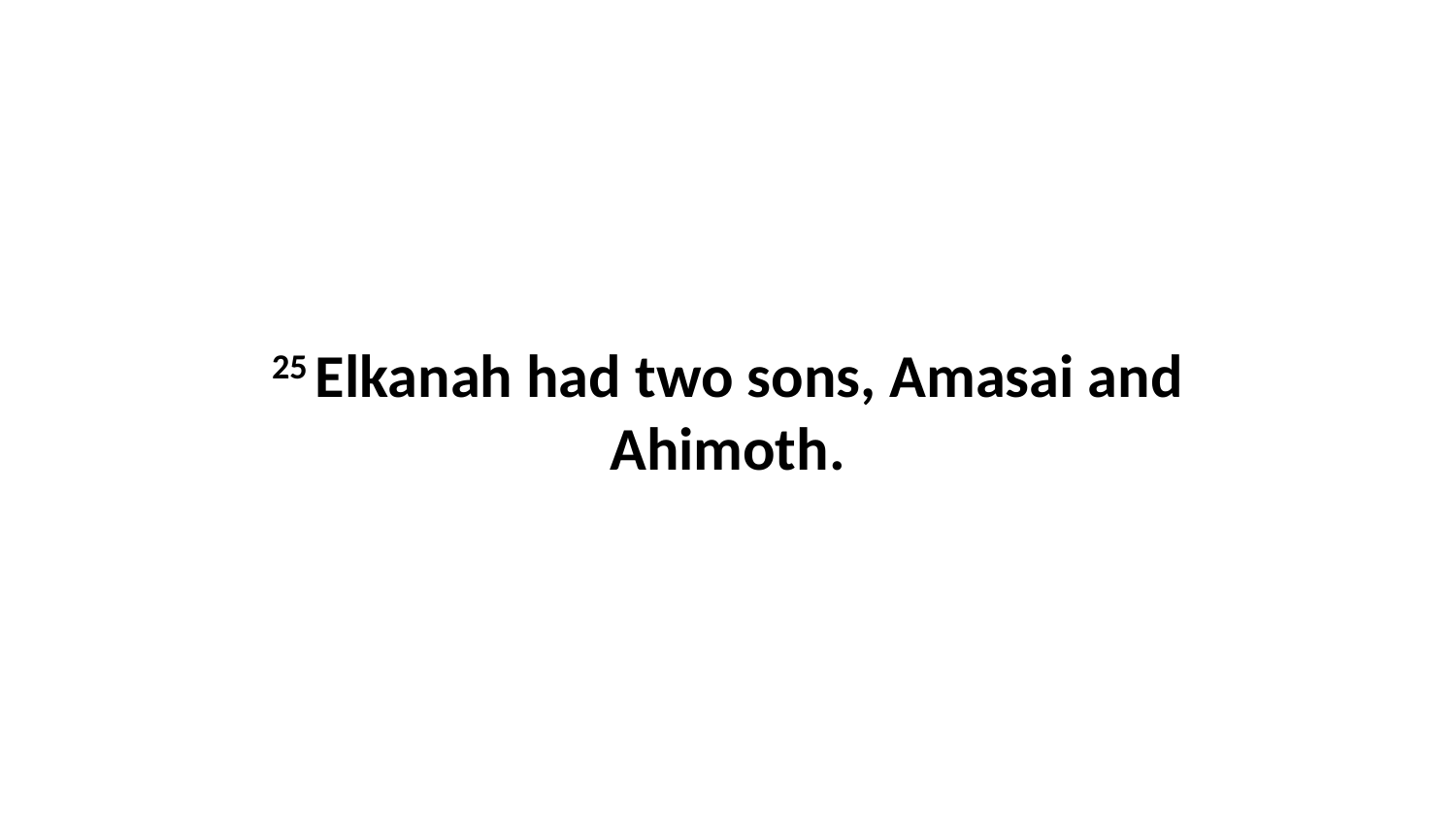

25 Elkanah had two sons, Amasai and Ahimoth.